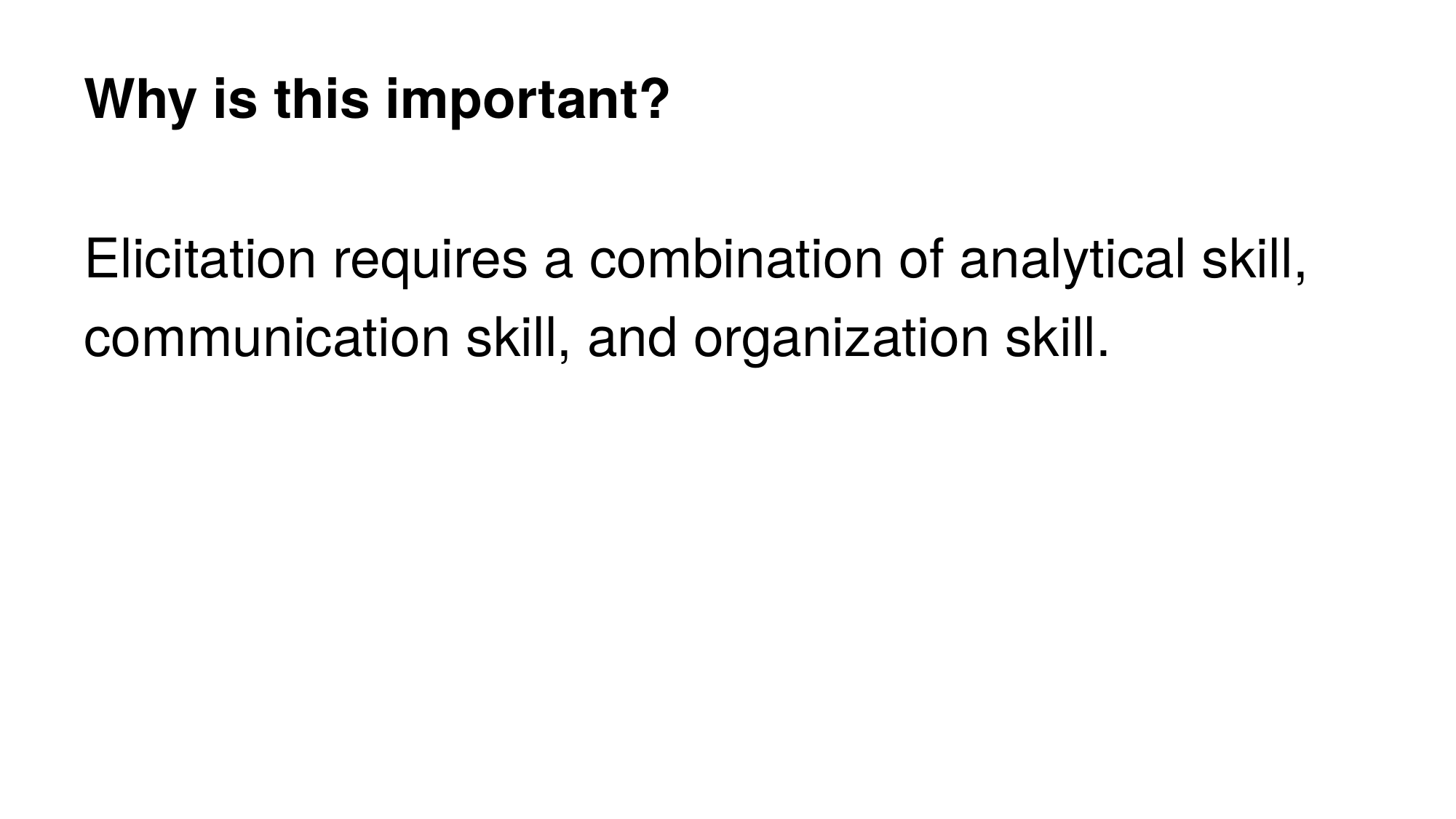

# Why is this important?
Elicitation requires a combination of analytical skill, communication skill, and organization skill.